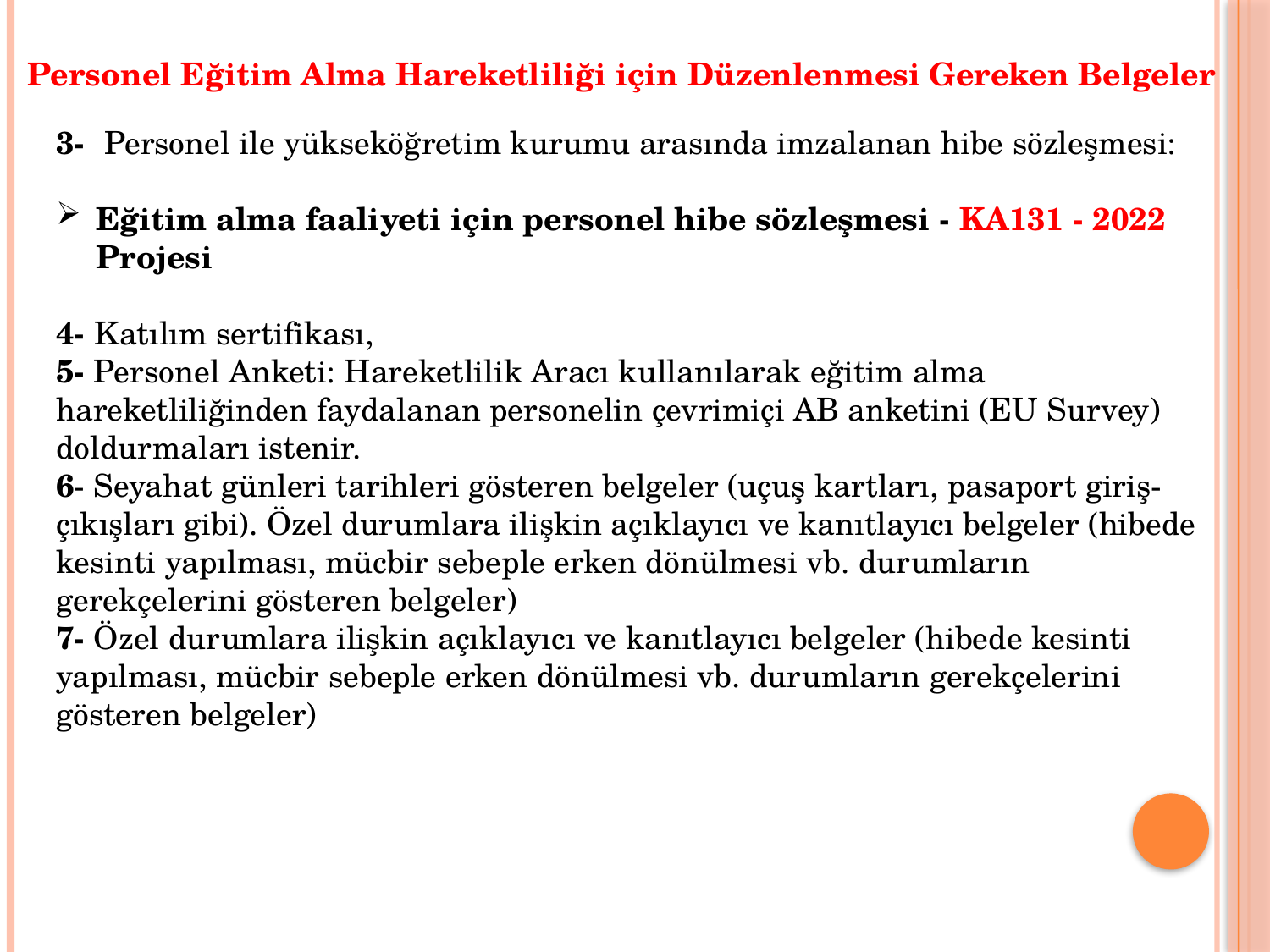

Personel Eğitim Alma Hareketliliği için Düzenlenmesi Gereken Belgeler
3-  Personel ile yükseköğretim kurumu arasında imzalanan hibe sözleşmesi:

Eğitim alma faaliyeti için personel hibe sözleşmesi - KA131 - 2022 Projesi

4- Katılım sertifikası,
5- Personel Anketi: Hareketlilik Aracı kullanılarak eğitim alma hareketliliğinden faydalanan personelin çevrimiçi AB anketini (EU Survey) doldurmaları istenir. 
6- Seyahat günleri tarihleri gösteren belgeler (uçuş kartları, pasaport giriş-çıkışları gibi). Özel durumlara ilişkin açıklayıcı ve kanıtlayıcı belgeler (hibede kesinti yapılması, mücbir sebeple erken dönülmesi vb. durumların gerekçelerini gösteren belgeler)
7- Özel durumlara ilişkin açıklayıcı ve kanıtlayıcı belgeler (hibede kesinti yapılması, mücbir sebeple erken dönülmesi vb. durumların gerekçelerini gösteren belgeler)